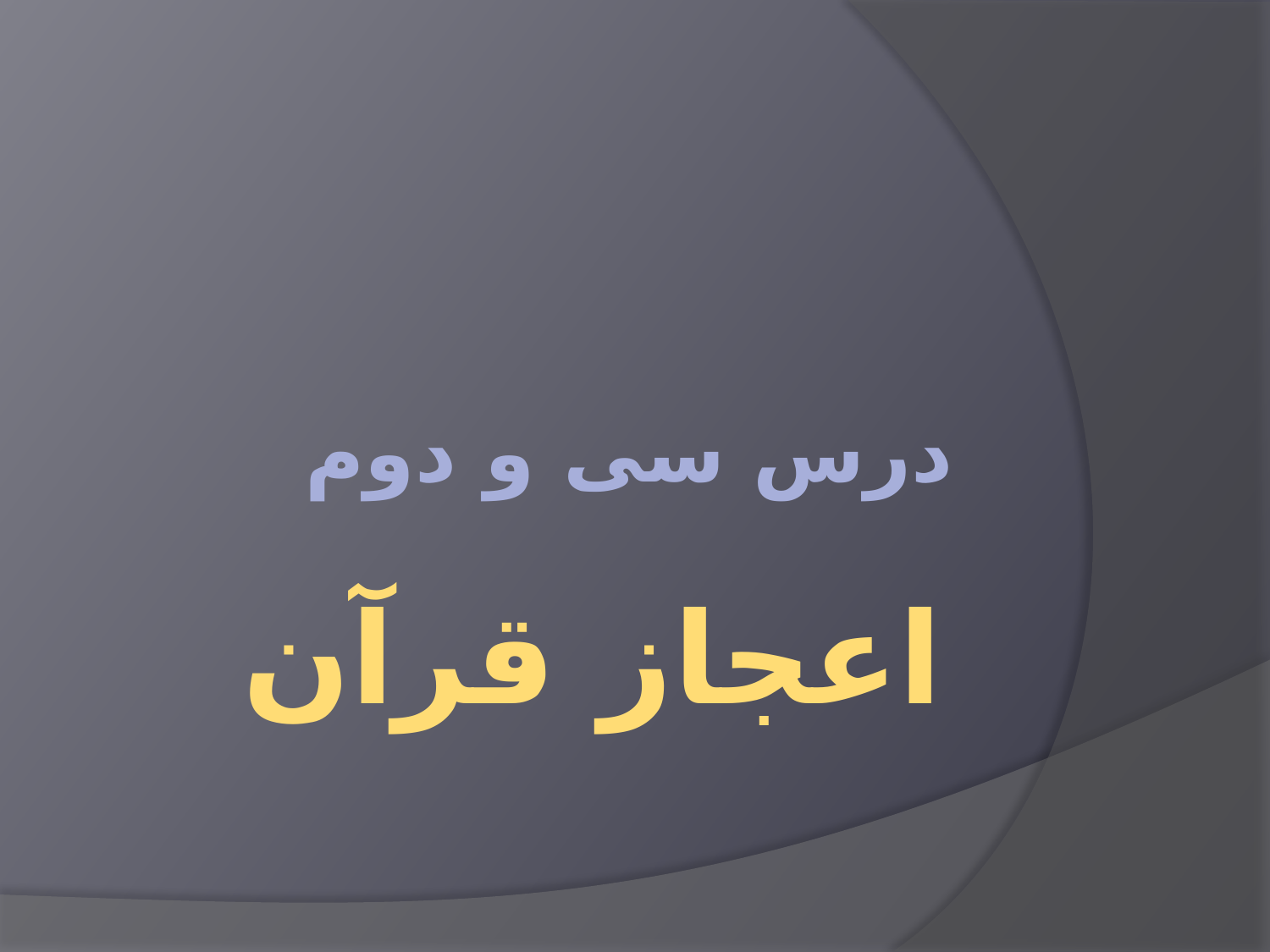

# درس سی و دوم
اعجاز قرآن